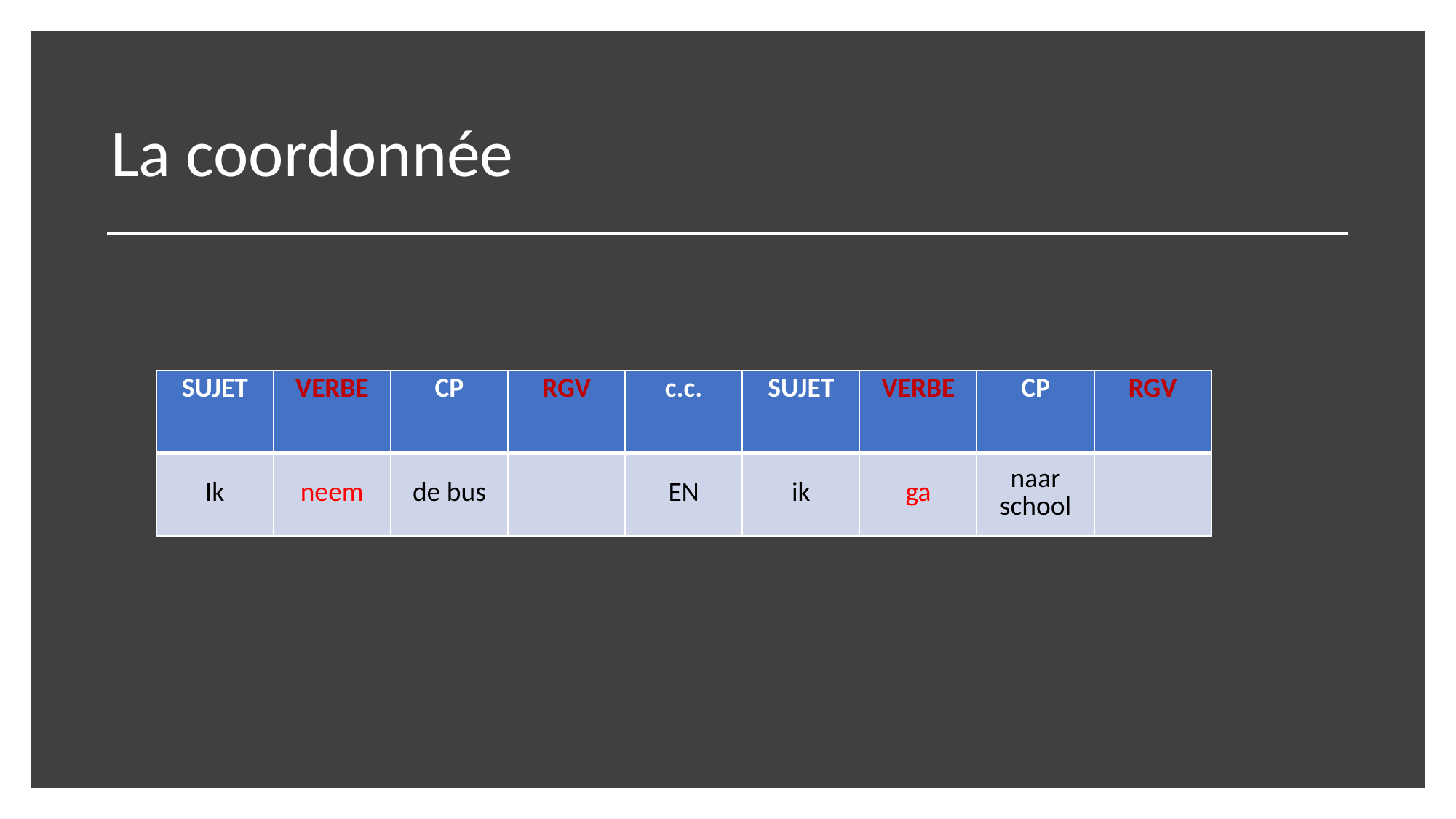

# La coordonnée

| SUJET | VERBE | CP | RGV | c.c. | SUJET | VERBE | CP | RGV |
| --- | --- | --- | --- | --- | --- | --- | --- | --- |
| Ik | neem | de bus |  | EN | ik | ga | naar school |  |